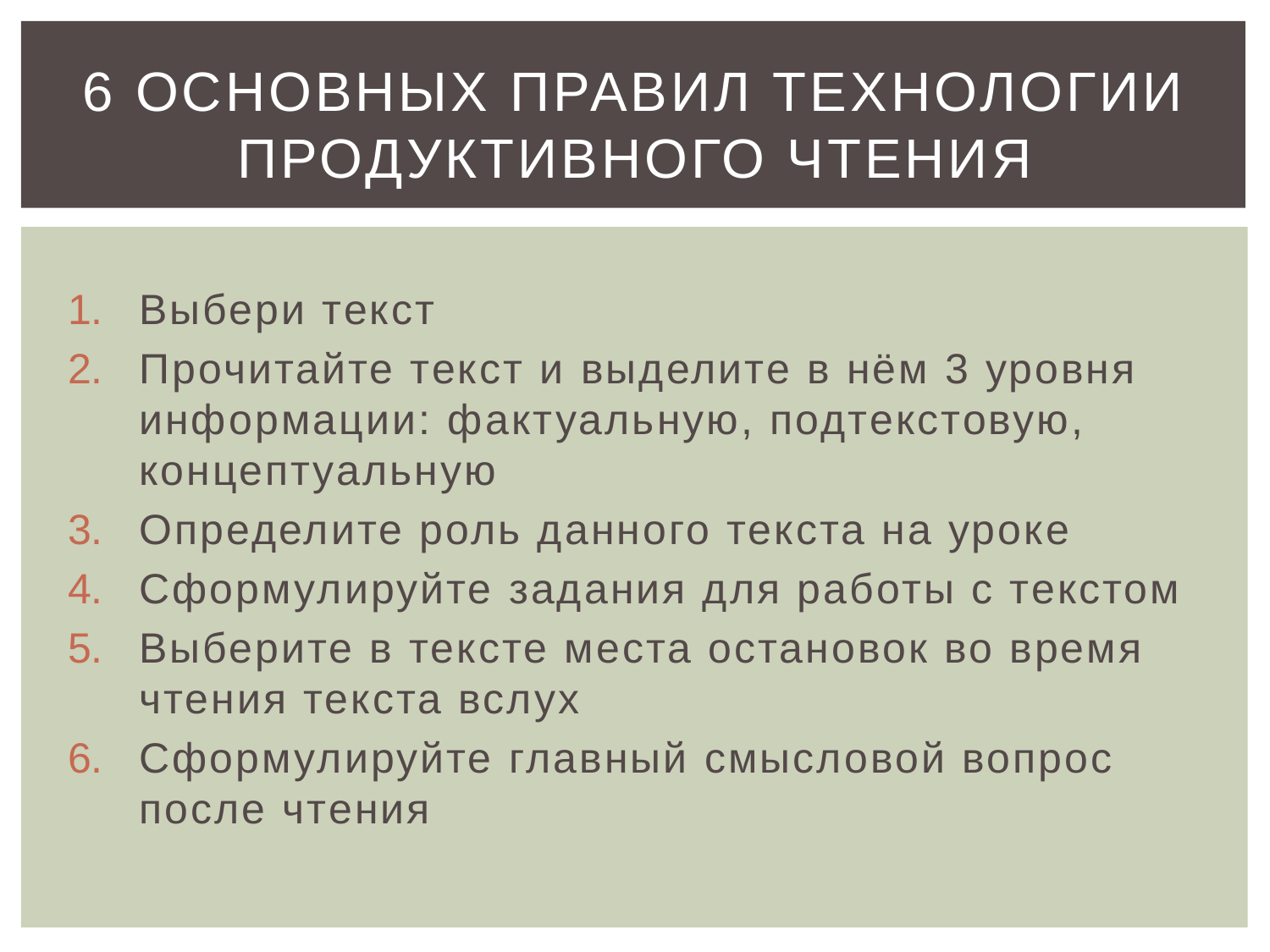

# 6 основных правил технологии продуктивного чтения
Выбери текст
Прочитайте текст и выделите в нём 3 уровня информации: фактуальную, подтекстовую, концептуальную
Определите роль данного текста на уроке
Сформулируйте задания для работы с текстом
Выберите в тексте места остановок во время чтения текста вслух
Сформулируйте главный смысловой вопрос после чтения